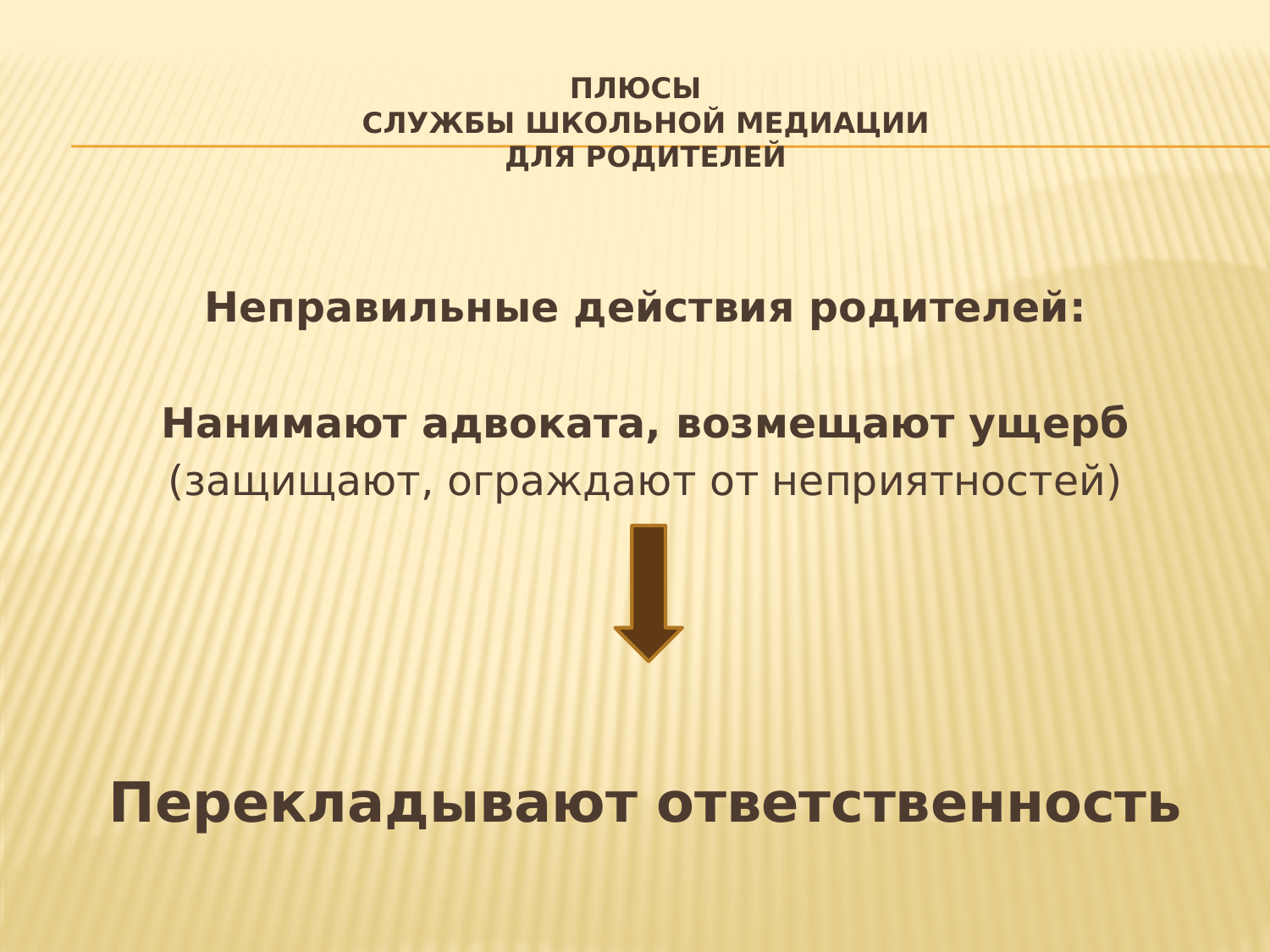

# Плюсы службы школьной медиации для родителей

Неправильные действия родителей:

Нанимают адвоката, возмещают ущерб
(защищают, ограждают от неприятностей)

Перекладывают ответственность